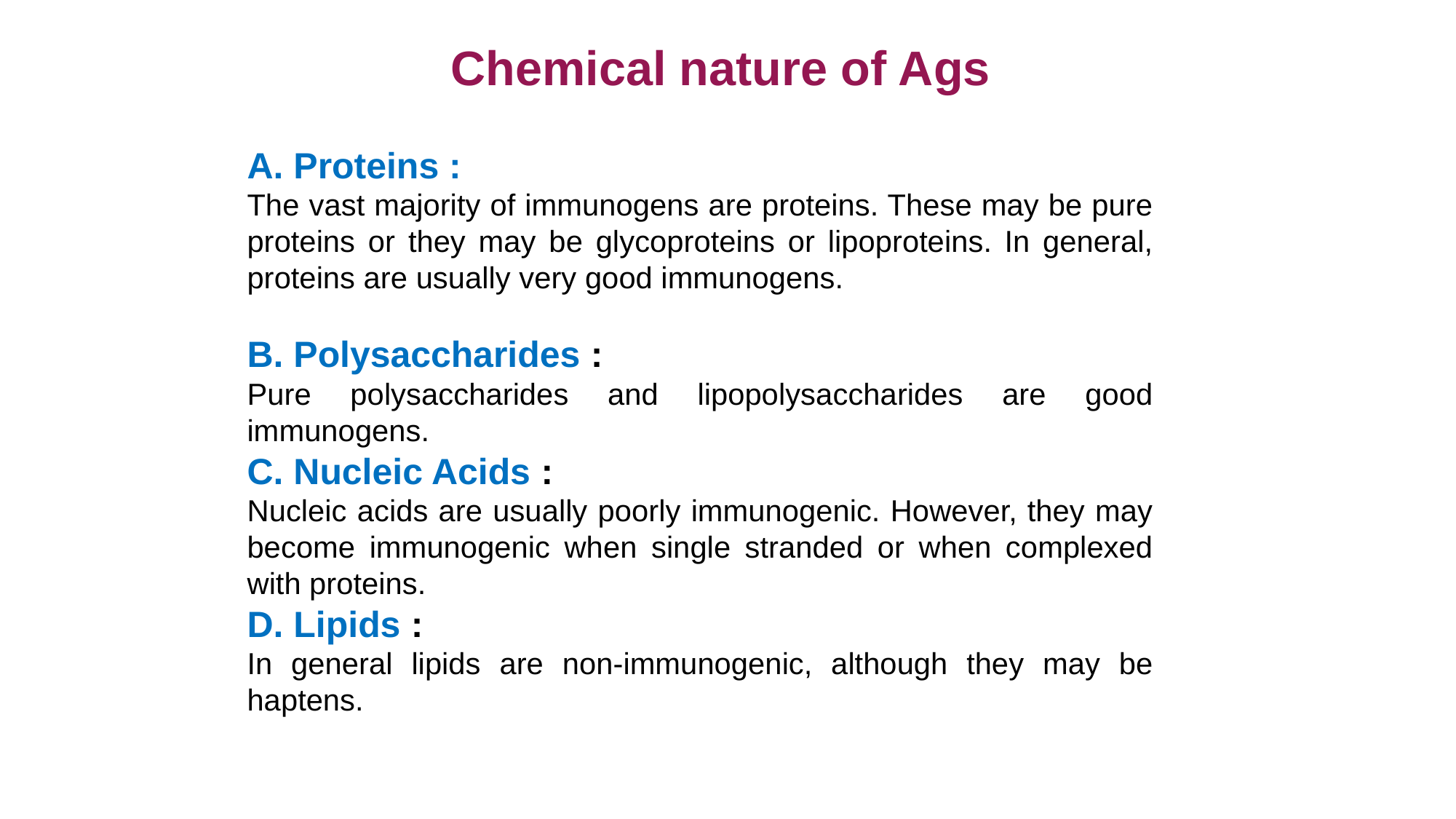

Chemical nature of Ags
A. Proteins :
The vast majority of immunogens are proteins. These may be pure proteins or they may be glycoproteins or lipoproteins. In general, proteins are usually very good immunogens.

B. Polysaccharides :
Pure polysaccharides and lipopolysaccharides are good immunogens.
C. Nucleic Acids :
Nucleic acids are usually poorly immunogenic. However, they may become immunogenic when single stranded or when complexed with proteins.
D. Lipids :
In general lipids are non-immunogenic, although they may be haptens.